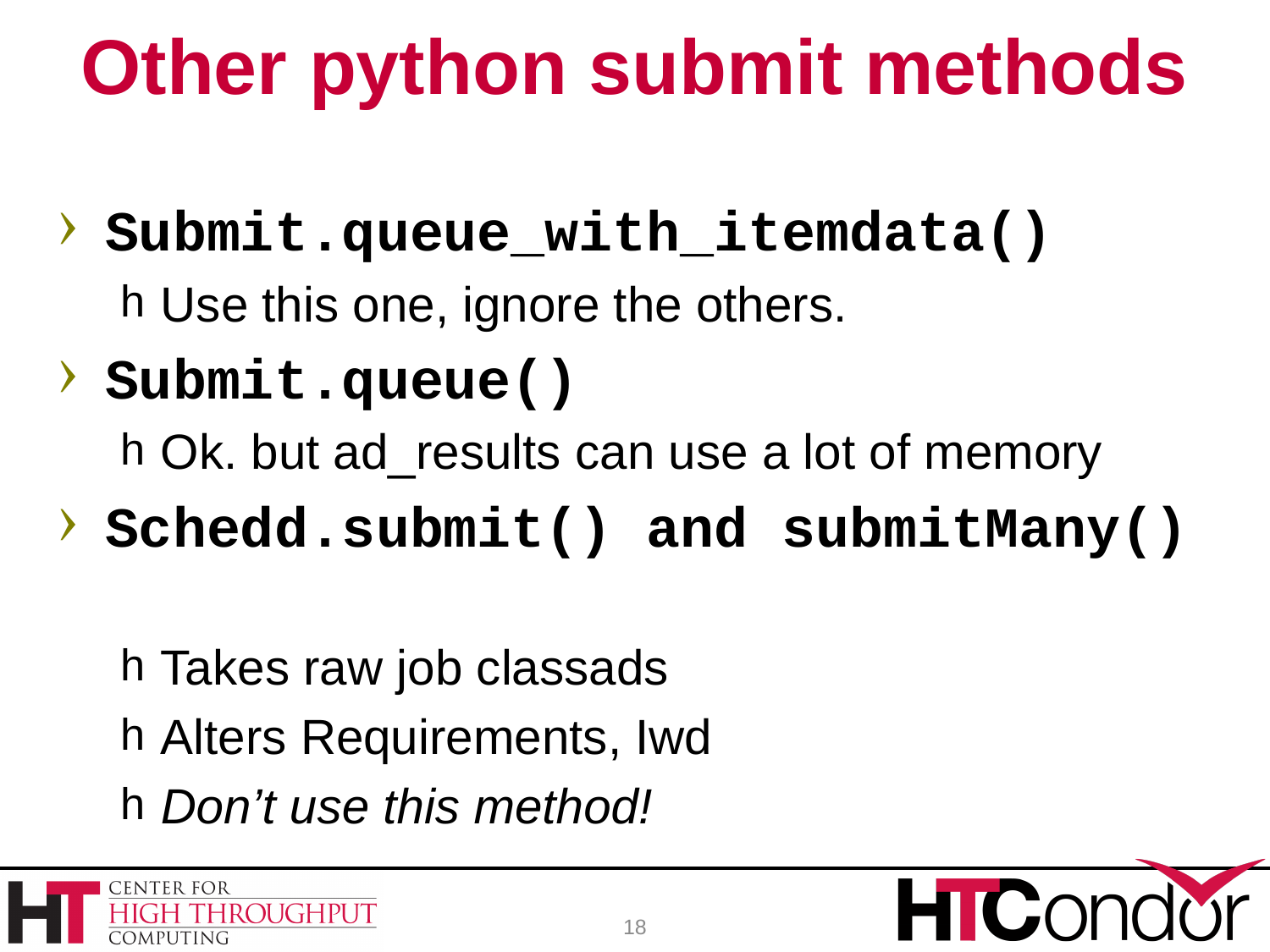

# Other python submit methods
Submit.queue_with_itemdata()
Use this one, ignore the others.
Submit.queue()
Ok. but ad_results can use a lot of memory
Schedd.submit() and submitMany()
Takes raw job classads
Alters Requirements, Iwd
Don’t use this method!

18